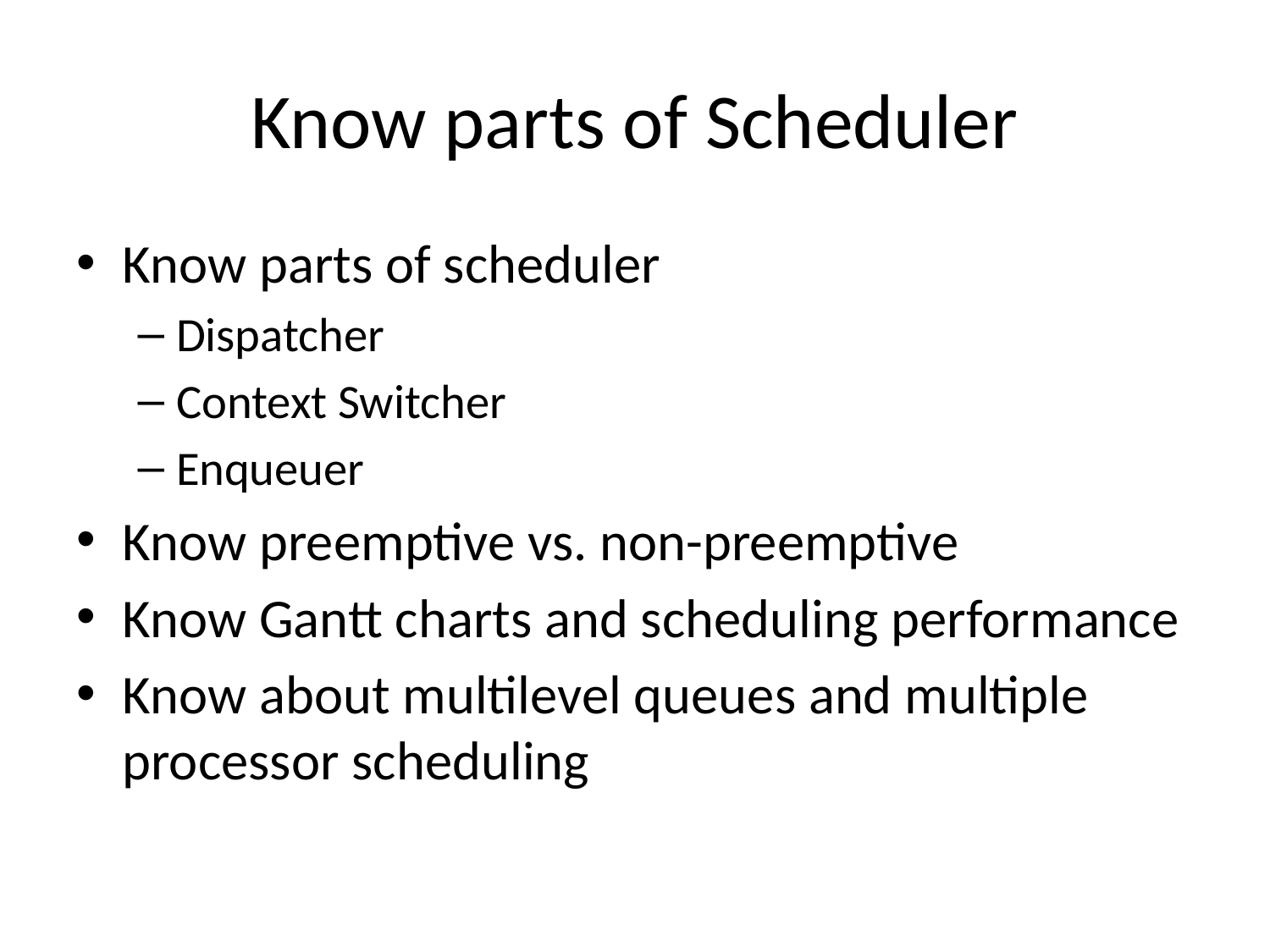

# Know parts of Scheduler
Know parts of scheduler
Dispatcher
Context Switcher
Enqueuer
Know preemptive vs. non-preemptive
Know Gantt charts and scheduling performance
Know about multilevel queues and multiple processor scheduling